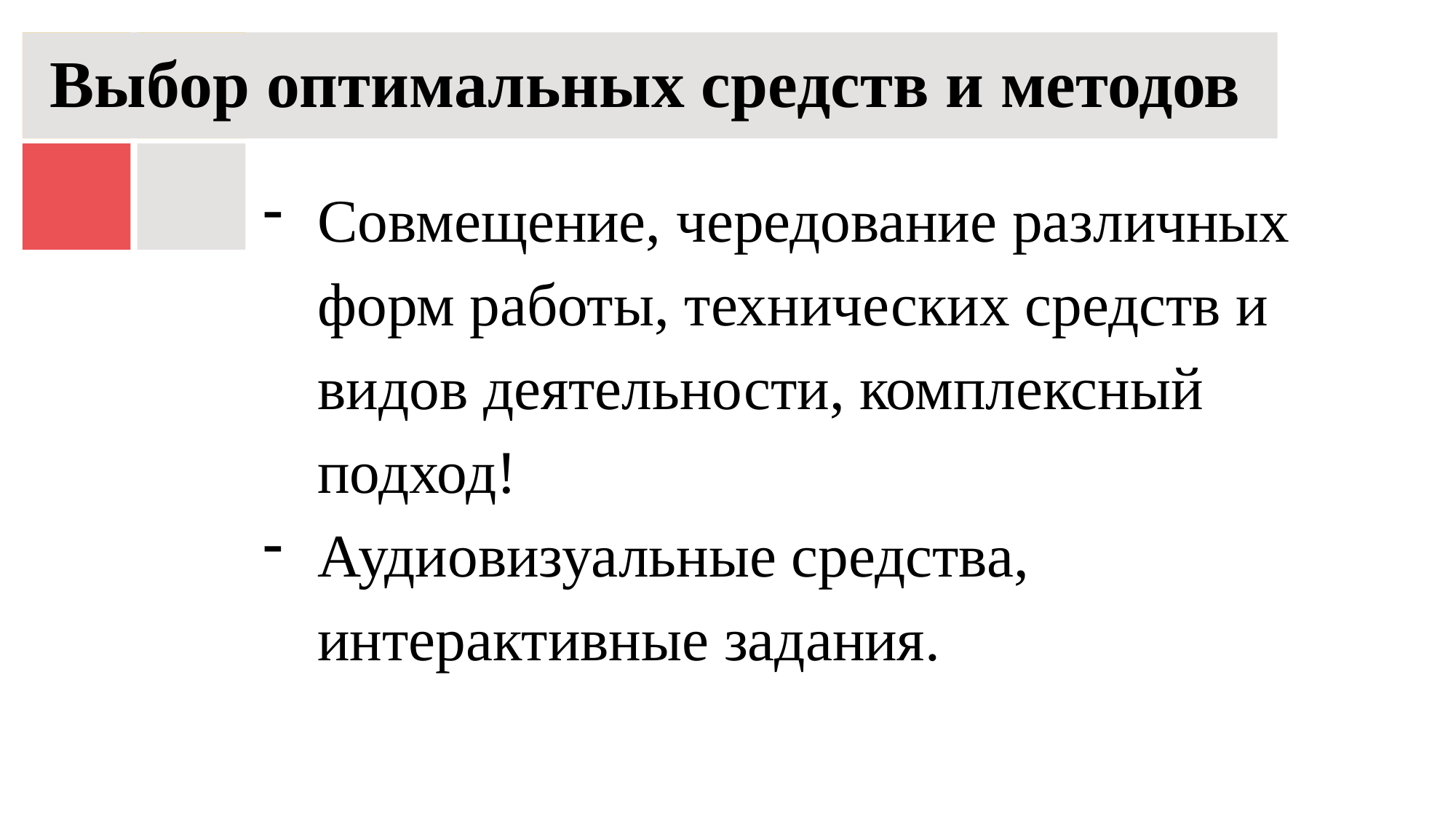

# Выбор оптимальных средств и методов
Совмещение, чередование различных форм работы, технических средств и видов деятельности, комплексный подход!
Аудиовизуальные средства, интерактивные задания.